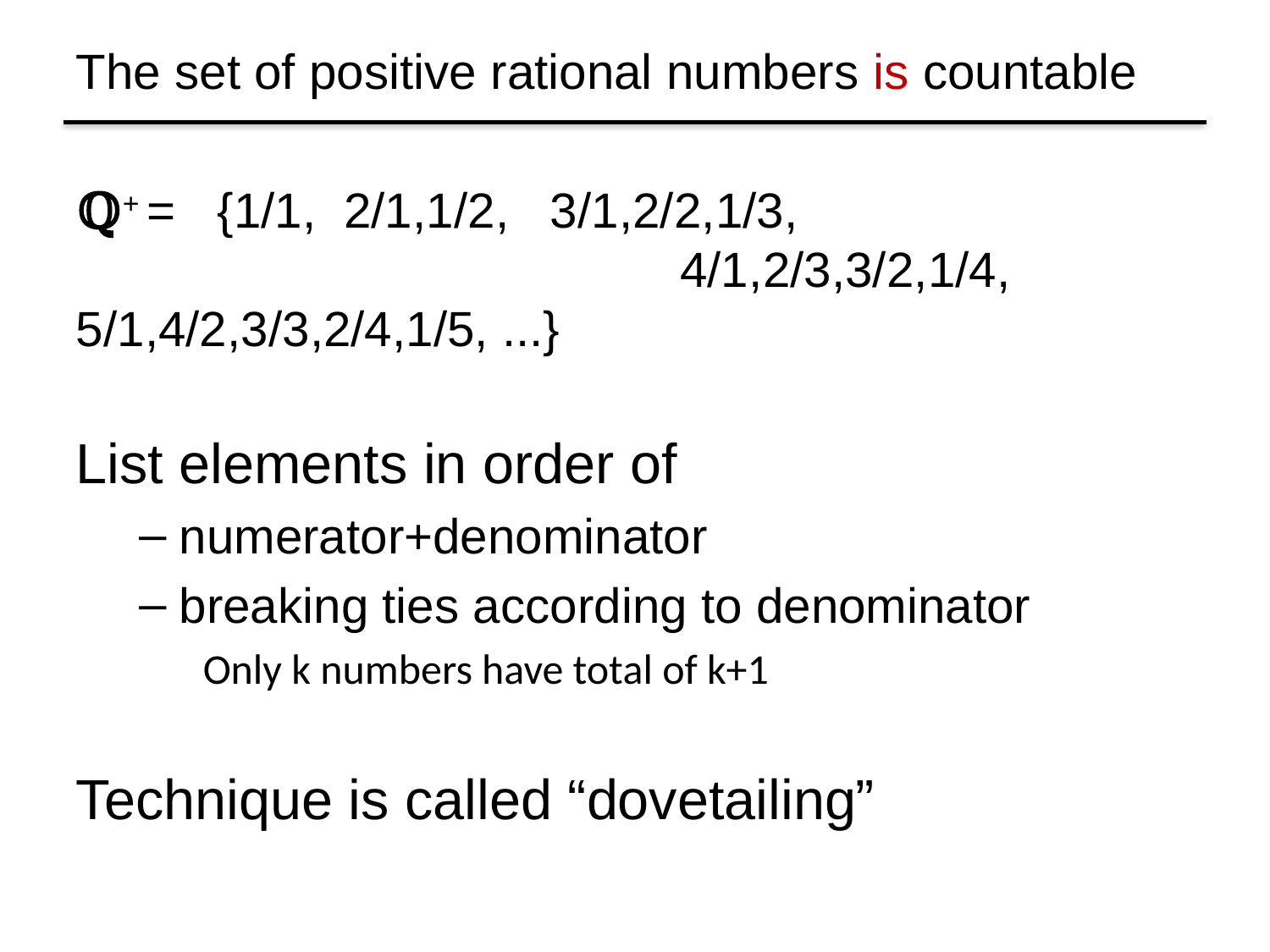

# The set of positive rational numbers is countable
ℚ+ =   {1/1,  2/1,1/2,   3/1,2/2,1/3,   					 	       4/1,2/3,3/2,1/4,   	 5/1,4/2,3/3,2/4,1/5, ...}

List elements in order of
numerator+denominator
breaking ties according to denominator
Only k numbers have total of k+1

Technique is called “dovetailing”